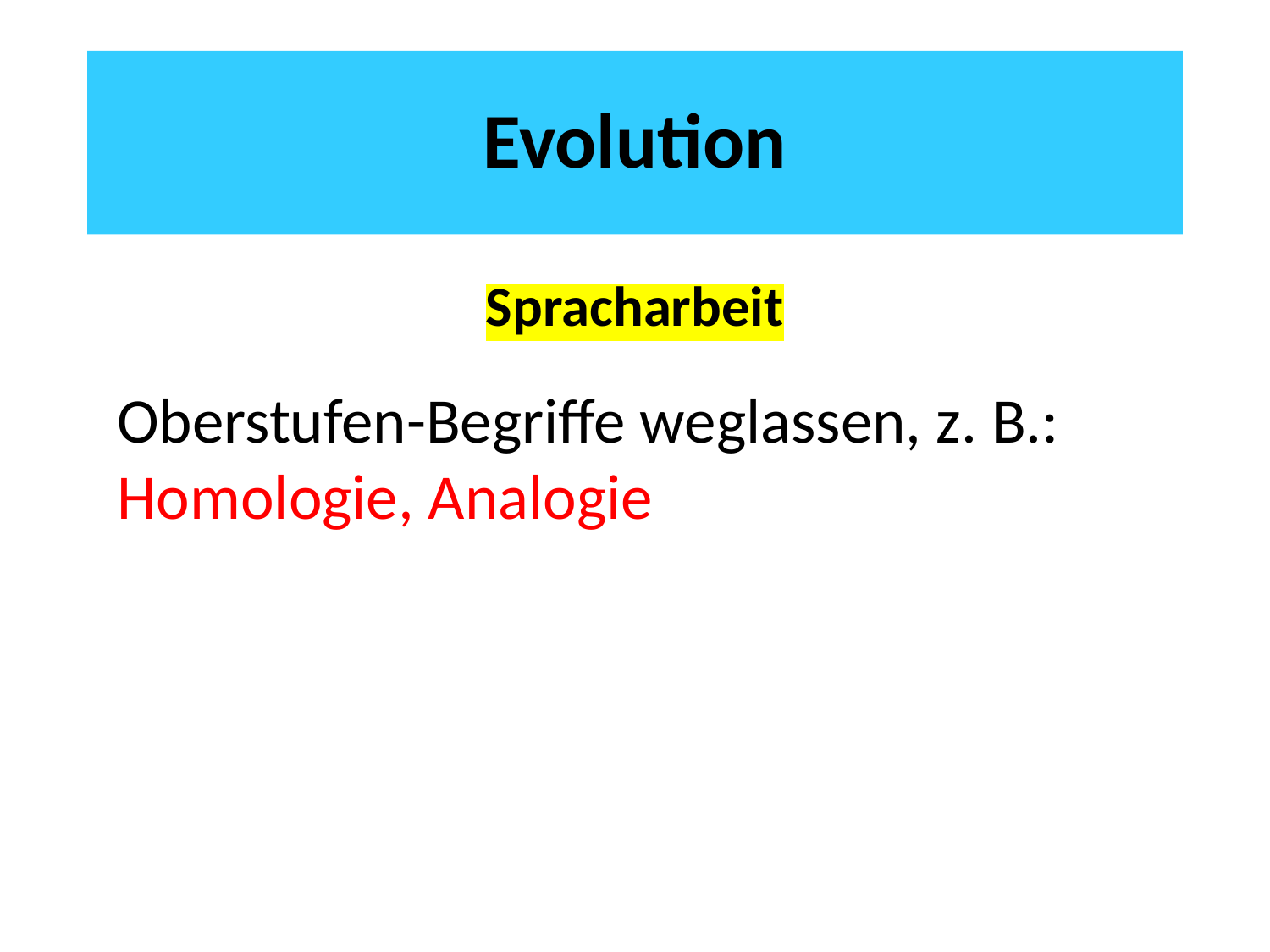

# Evolution
Spracharbeit
Oberstufen-Begriffe weglassen, z. B.:
Homologie, Analogie